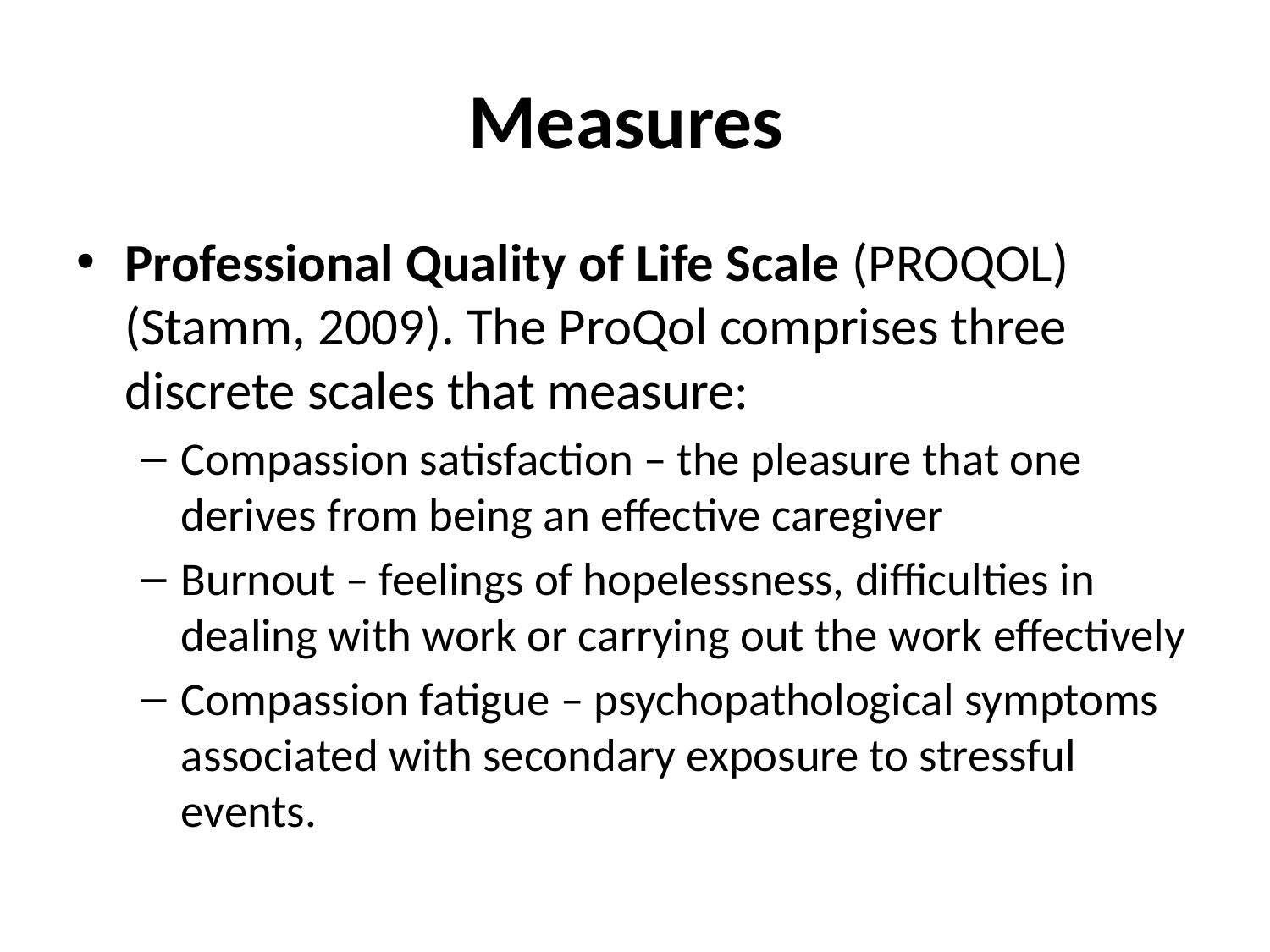

# Measures
Professional Quality of Life Scale (PROQOL) (Stamm, 2009). The ProQol comprises three discrete scales that measure:
Compassion satisfaction – the pleasure that one derives from being an effective caregiver
Burnout – feelings of hopelessness, difficulties in dealing with work or carrying out the work effectively
Compassion fatigue – psychopathological symptoms associated with secondary exposure to stressful events.